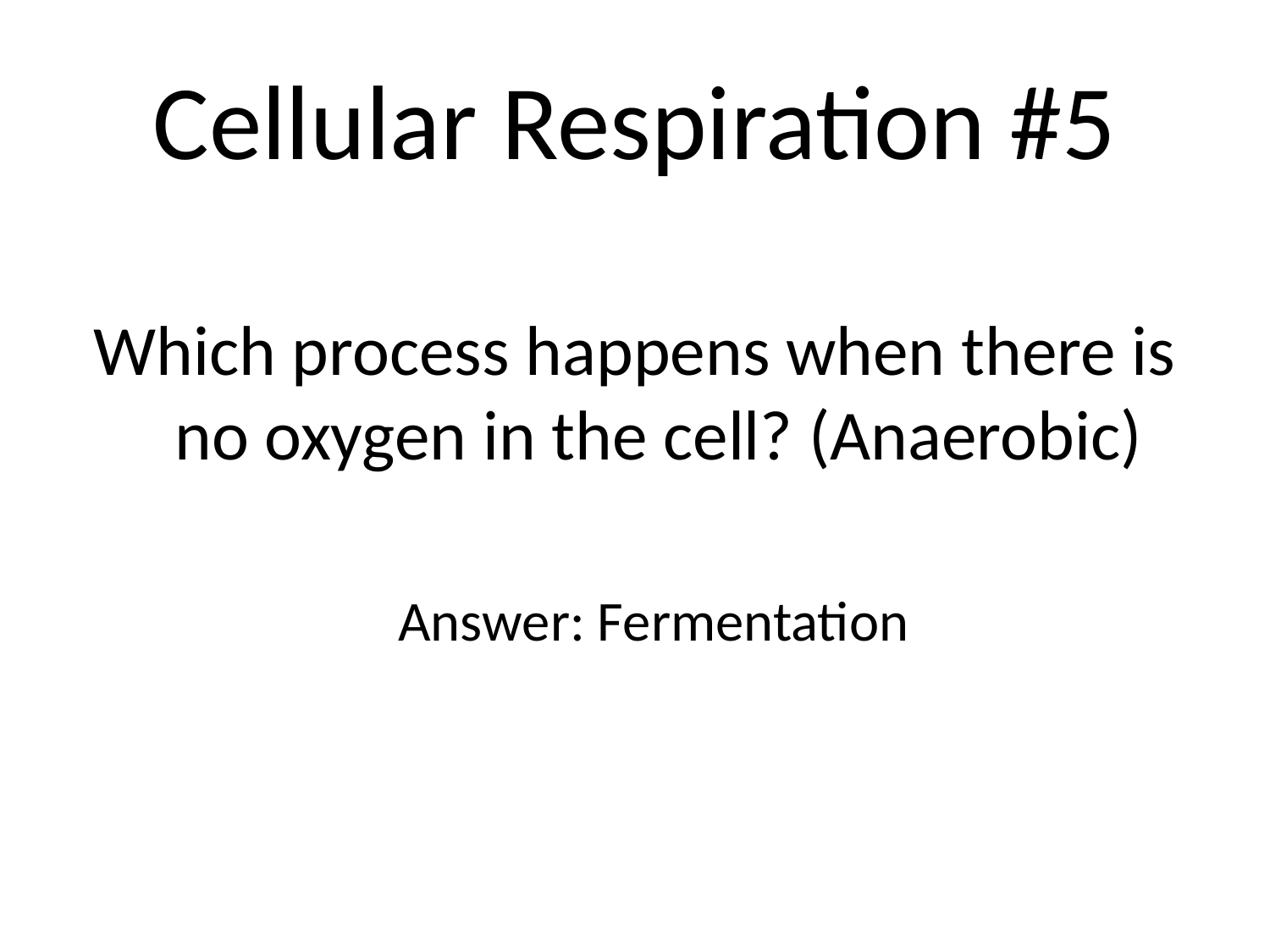

# Cellular Respiration #5
Which process happens when there is no oxygen in the cell? (Anaerobic)
Answer: Fermentation